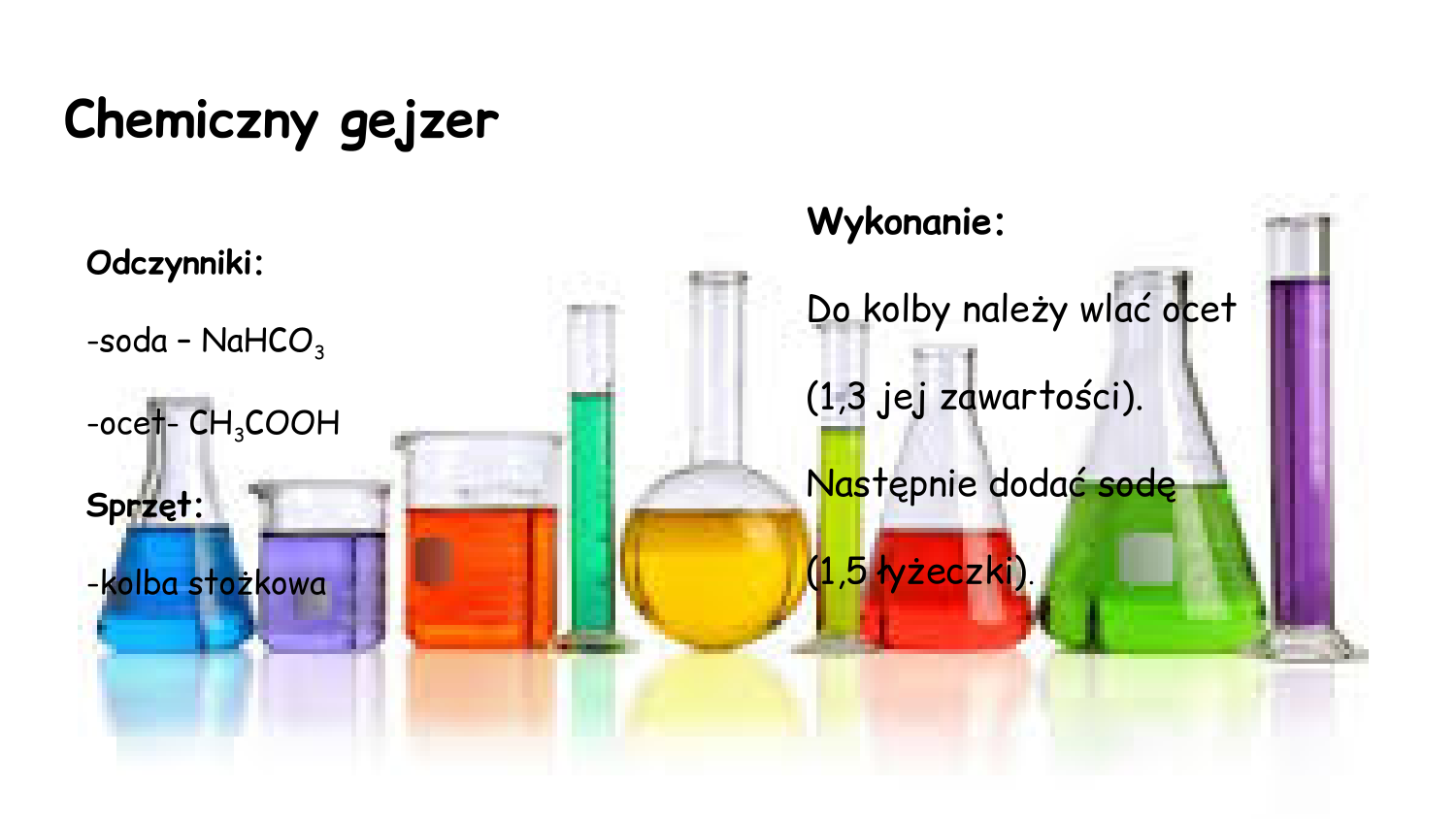

# Chemiczny gejzer
Wykonanie:

Do kolby należy wlać ocet

(1,3 jej zawartości).

Następnie dodać sodę

(1,5 łyżeczki).

Odczynniki:

-soda – NaHCO3

-ocet- CH3COOH

Sprzęt:

-kolba stożkowa